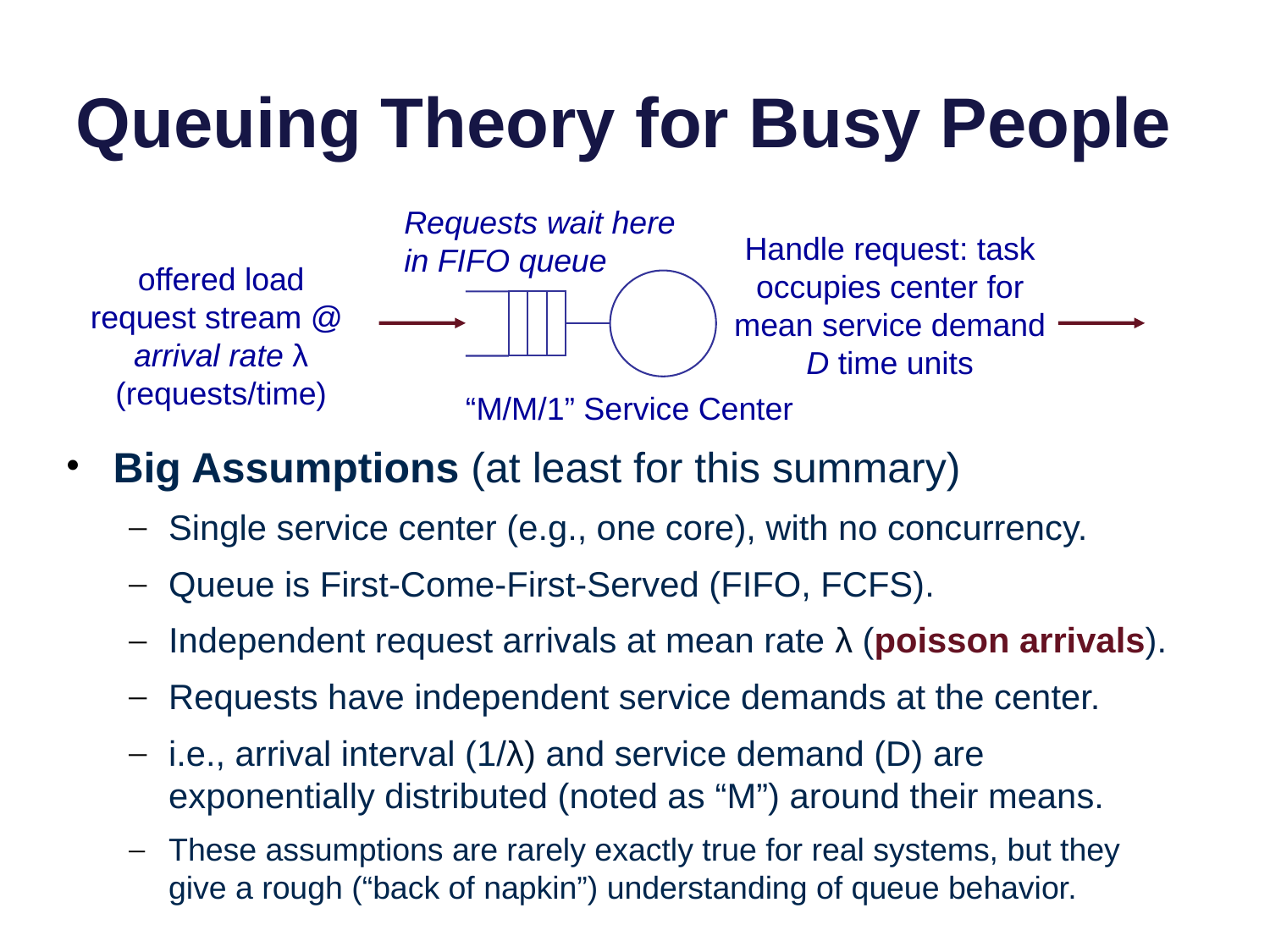

# Queuing Theory for Busy People
Requests wait here in FIFO queue
Handle request: task occupies center for mean service demand D time units
offered load
request stream @
arrival rate λ
(requests/time)

“M/M/1” Service Center
Big Assumptions (at least for this summary)
Single service center (e.g., one core), with no concurrency.
Queue is First-Come-First-Served (FIFO, FCFS).
Independent request arrivals at mean rate λ (poisson arrivals).
Requests have independent service demands at the center.
i.e., arrival interval (1/λ) and service demand (D) are exponentially distributed (noted as “M”) around their means.
These assumptions are rarely exactly true for real systems, but they give a rough (“back of napkin”) understanding of queue behavior.